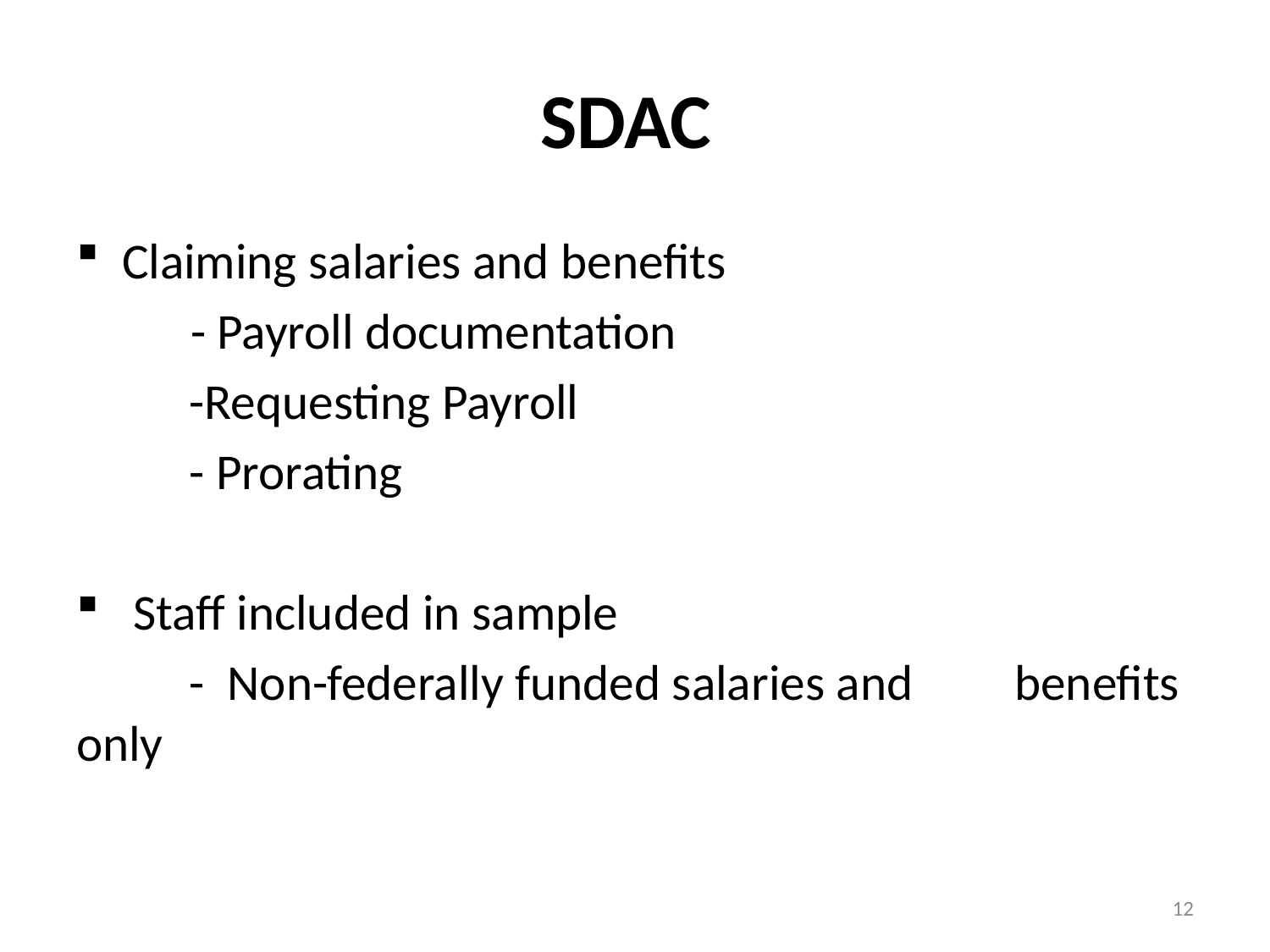

# SDAC
Claiming salaries and benefits
          - Payroll documentation
		-Requesting Payroll
		- Prorating

 Staff included in sample
			-  Non-federally funded salaries and 					   benefits only

12